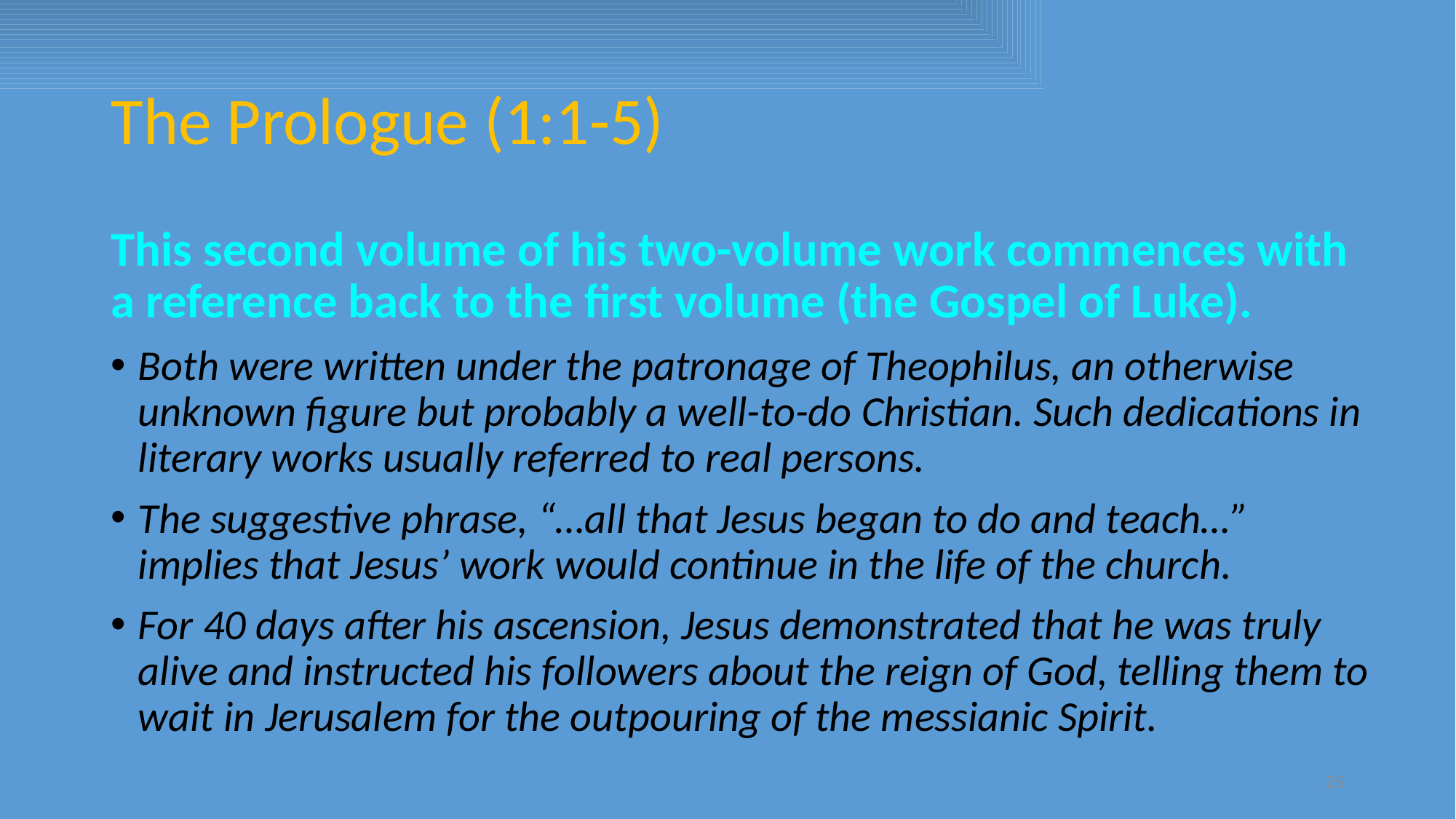

# The Prologue (1:1-5)
This second volume of his two-volume work commences with a reference back to the first volume (the Gospel of Luke).
Both were written under the patronage of Theophilus, an otherwise unknown figure but probably a well-to-do Christian. Such dedications in literary works usually referred to real persons.
The suggestive phrase, “…all that Jesus began to do and teach…” implies that Jesus’ work would continue in the life of the church.
For 40 days after his ascension, Jesus demonstrated that he was truly alive and instructed his followers about the reign of God, telling them to wait in Jerusalem for the outpouring of the messianic Spirit.
25